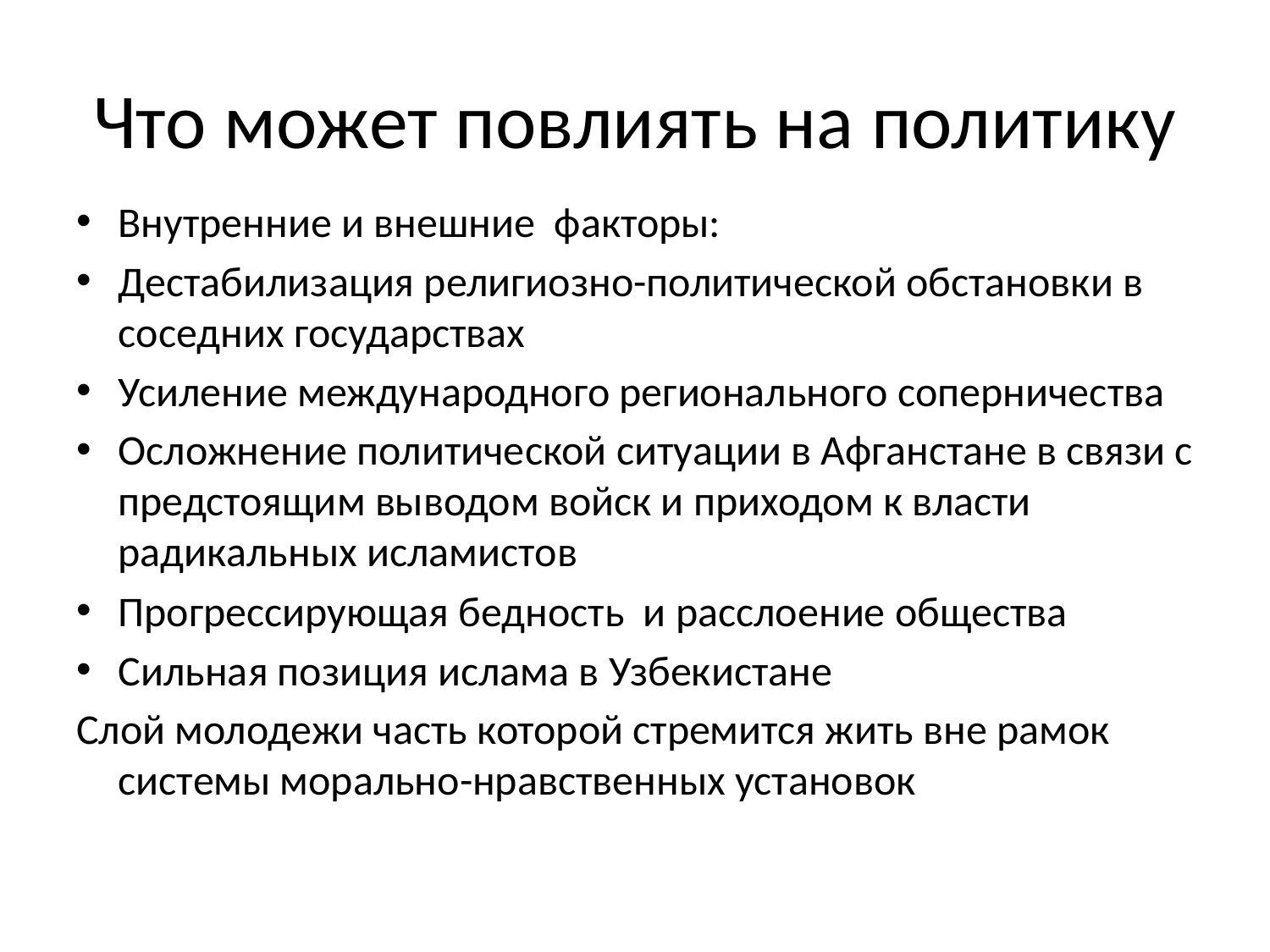

# Что может повлиять на политику
Внутренние и внешние  факторы:
Дестабилизация религиозно-политической обстановки в соседних государствах
Усиление международного регионального соперничества
Осложнение политической ситуации в Афганстане в связи с предстоящим выводом войск и приходом к власти радикальных исламистов
Прогрессирующая бедность  и расслоение общества
Сильная позиция ислама в Узбекистане
Слой молодежи часть которой стремится жить вне рамок системы морально-нравственных установок